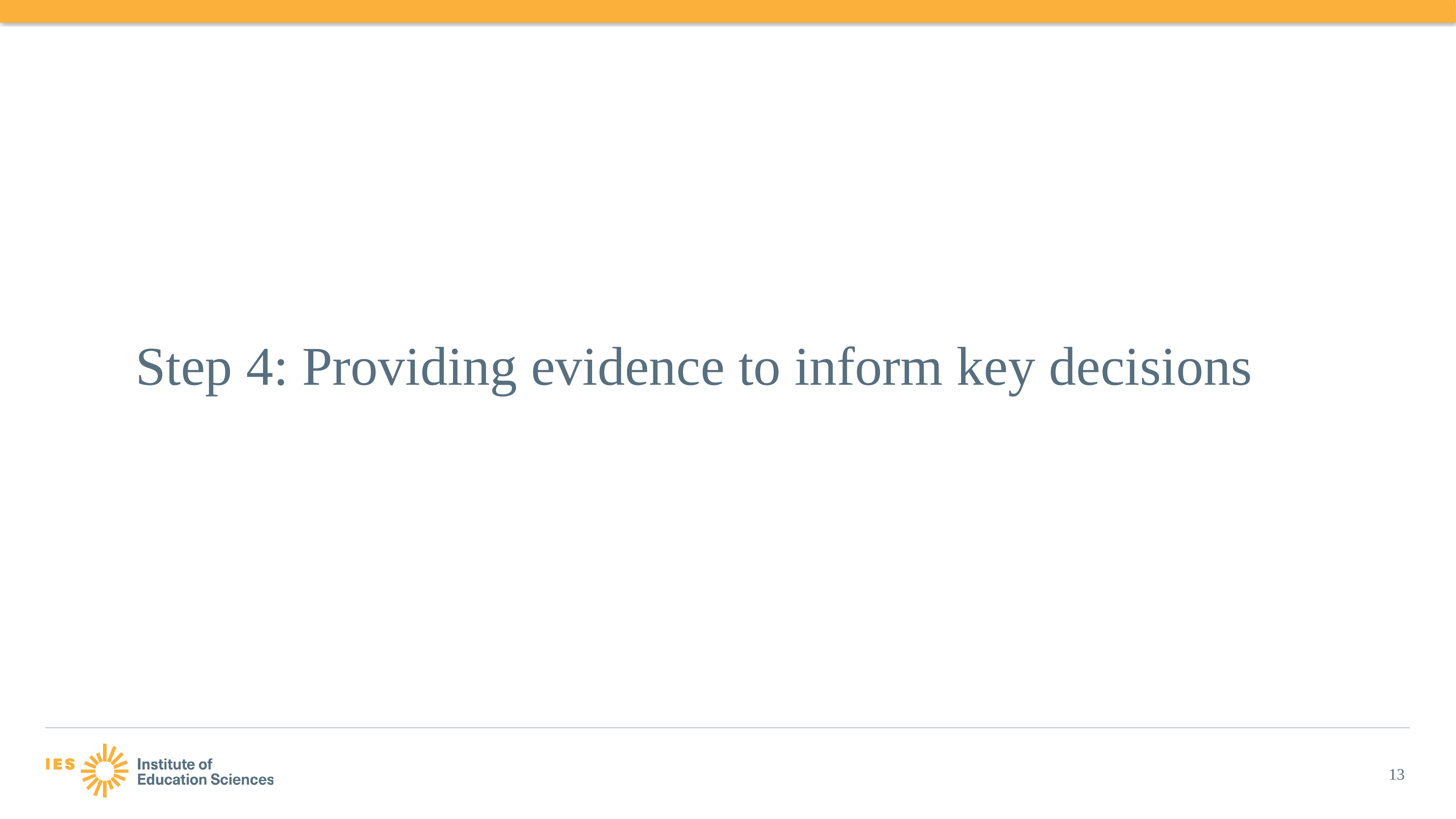

# Step 4: Providing evidence to inform key decisions
13